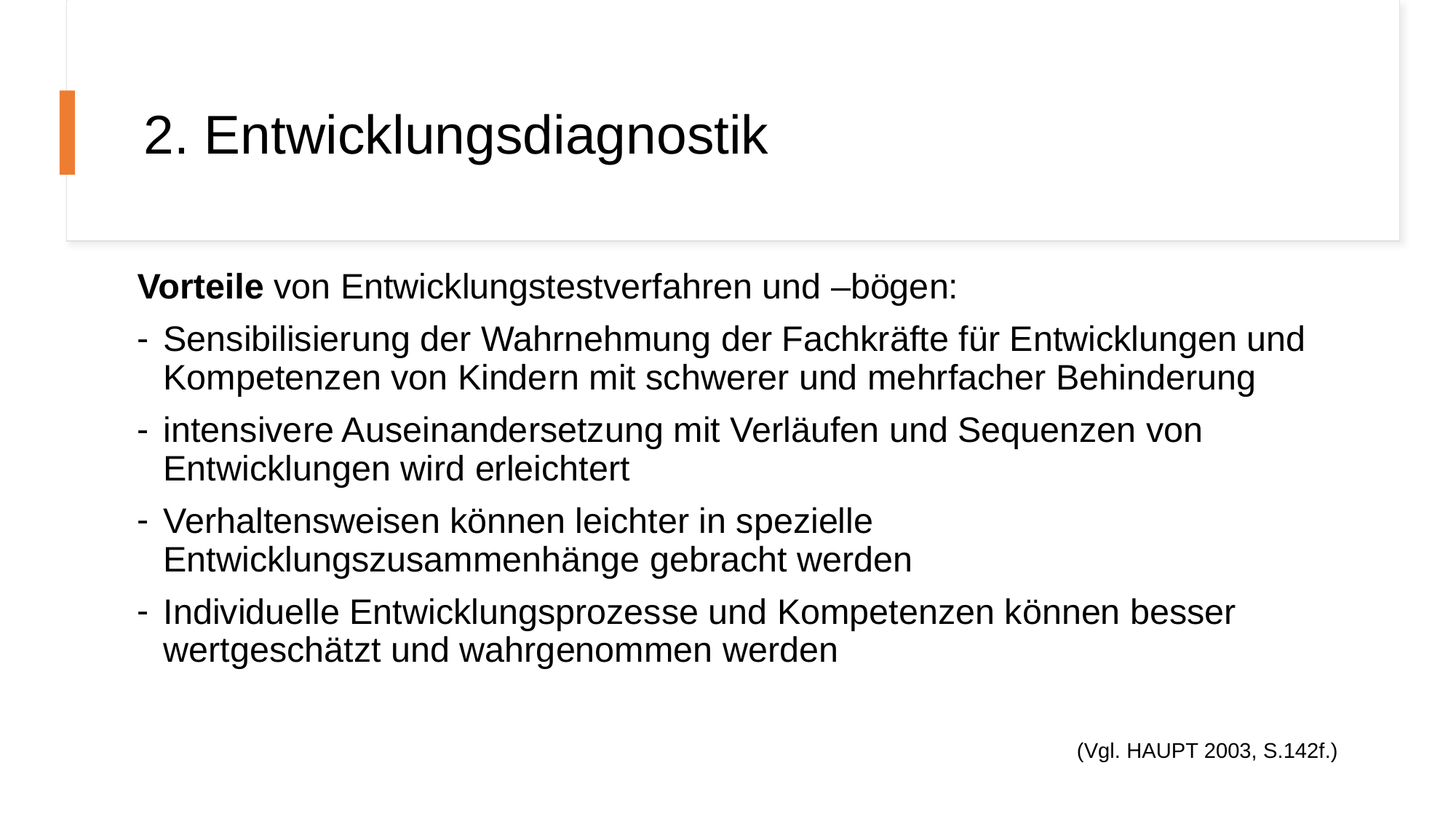

# 2. Entwicklungsdiagnostik

Vorteile von Entwicklungstestverfahren und –bögen:
Sensibilisierung der Wahrnehmung der Fachkräfte für Entwicklungen und Kompetenzen von Kindern mit schwerer und mehrfacher Behinderung
intensivere Auseinandersetzung mit Verläufen und Sequenzen von Entwicklungen wird erleichtert
Verhaltensweisen können leichter in spezielle Entwicklungszusammenhänge gebracht werden
Individuelle Entwicklungsprozesse und Kompetenzen können besser wertgeschätzt und wahrgenommen werden

(Vgl. HAUPT 2003, S.142f.)